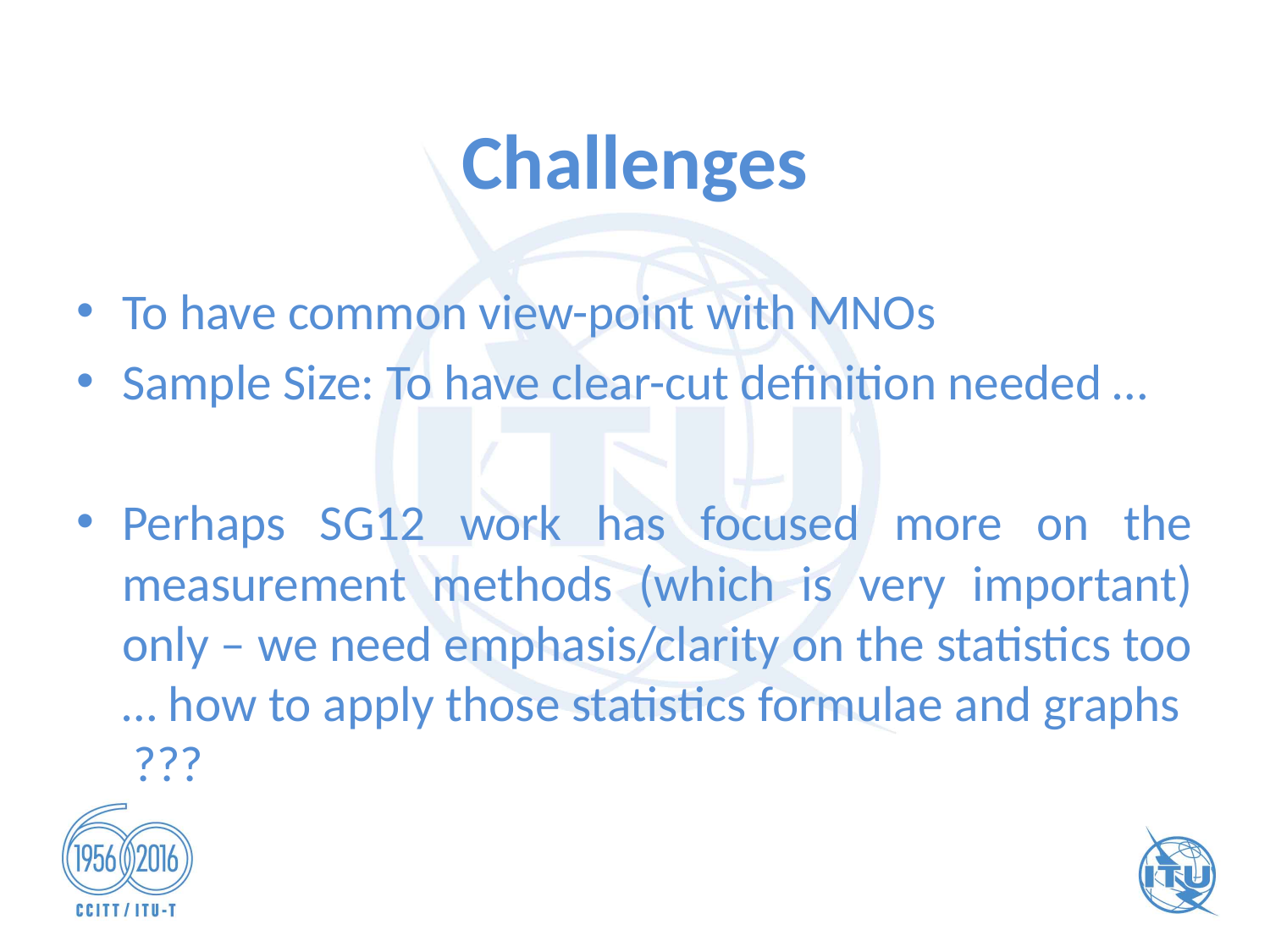

# Challenges
To have common view-point with MNOs
Sample Size: To have clear-cut definition needed …

Perhaps SG12 work has focused more on the measurement methods (which is very important) only – we need emphasis/clarity on the statistics too … how to apply those statistics formulae and graphs   ???